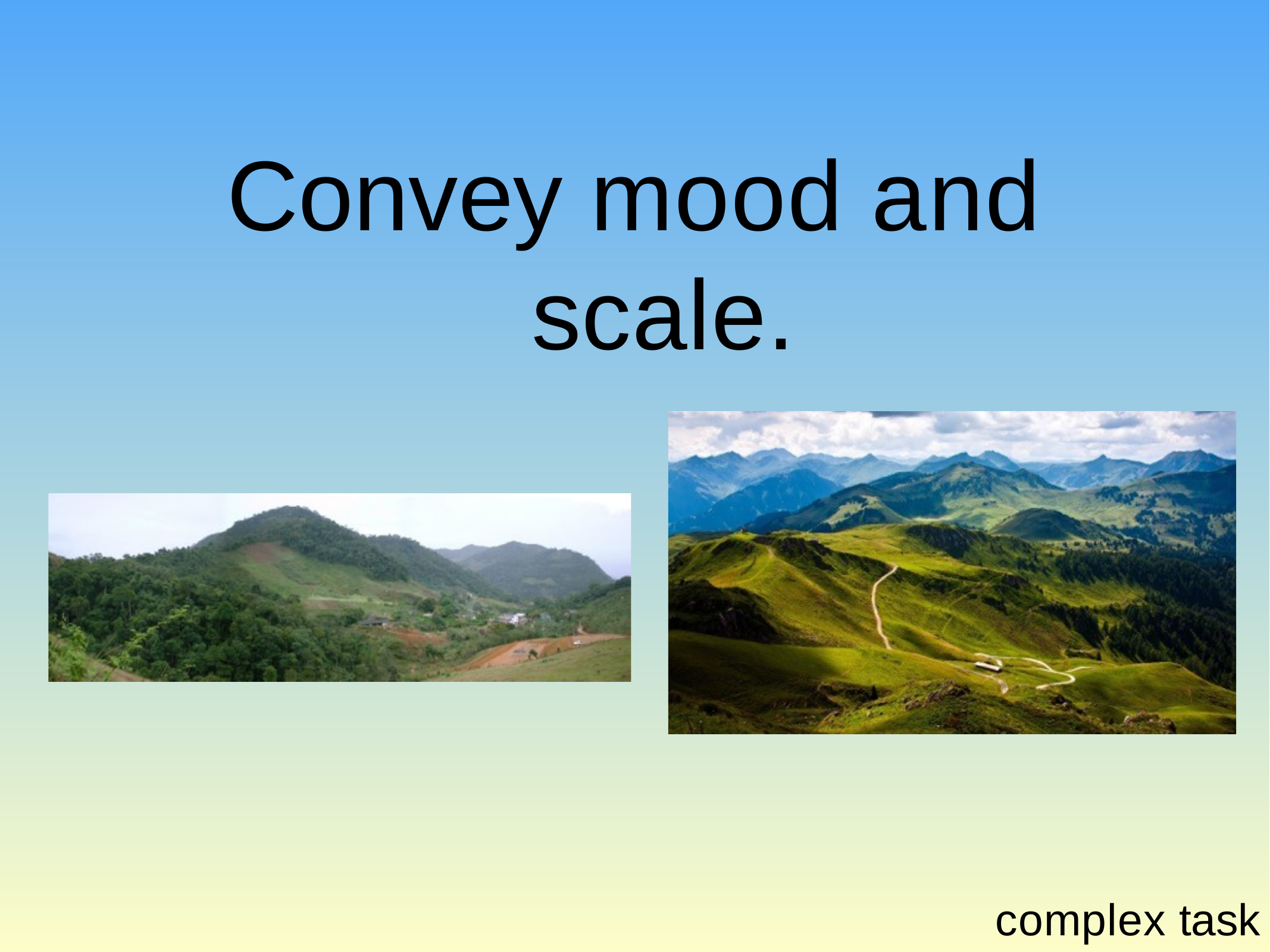

# Convey mood and  scale.

complex task